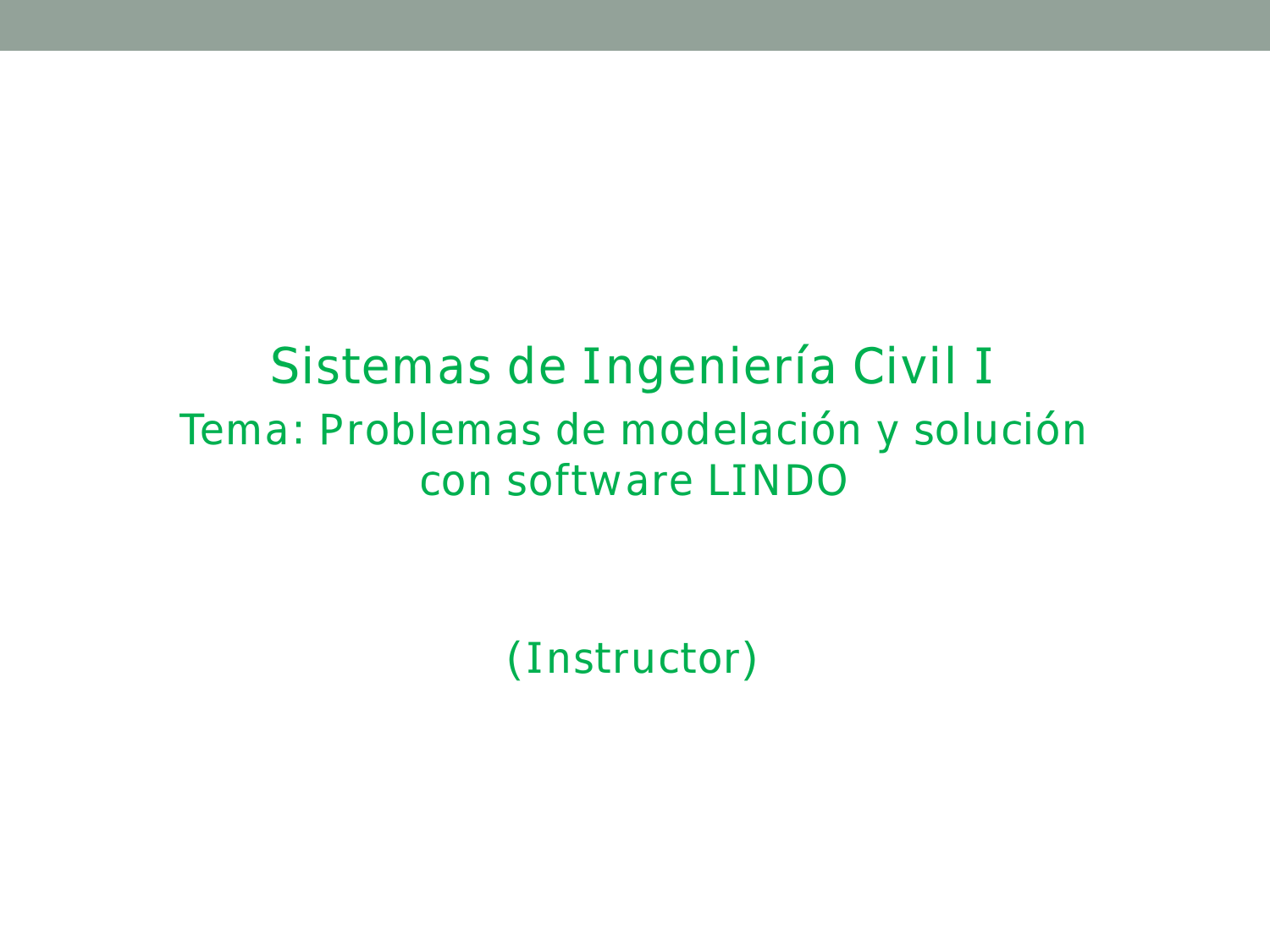

Sistemas de Ingeniería Civil I
Tema: Problemas de modelación y solución
con software LINDO

(Instructor)